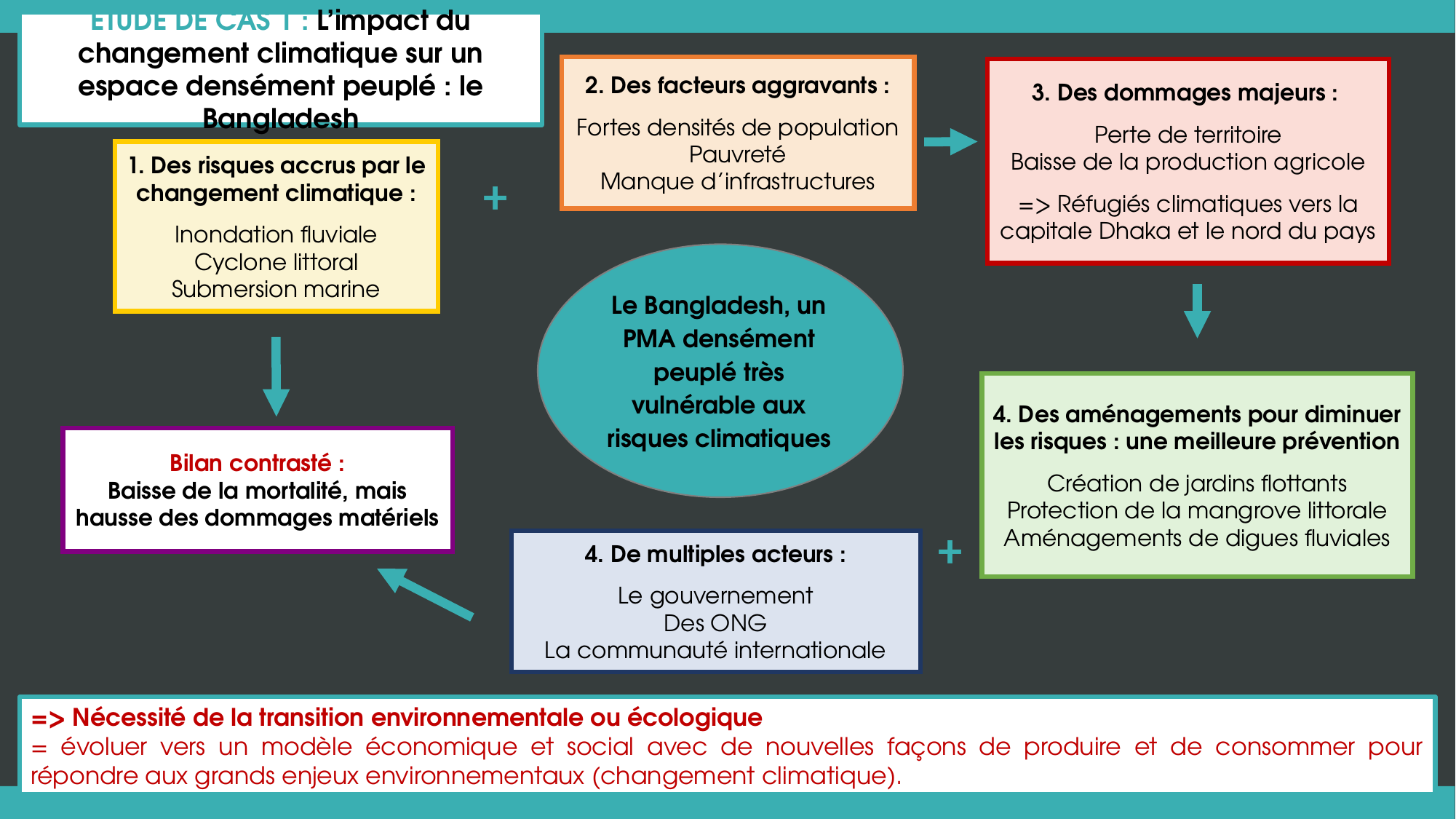

Étude de cas 1 : L’impact du changement climatique sur un espace densément peuplé : le Bangladesh
2. Des facteurs aggravants :

Fortes densités de population
Pauvreté
Manque d’infrastructures
3. Des dommages majeurs :

Perte de territoire
Baisse de la production agricole

=> Réfugiés climatiques vers la capitale Dhaka et le nord du pays
1. Des risques accrus par le changement climatique :

Inondation fluviale
Cyclone littoral
Submersion marine
+
Le Bangladesh, un PMA densément peuplé très vulnérable aux risques climatiques

4. Des aménagements pour diminuer les risques : une meilleure prévention

Création de jardins flottants
Protection de la mangrove littorale
Aménagements de digues fluviales
Bilan contrasté :
Baisse de la mortalité, mais hausse des dommages matériels
+
4. De multiples acteurs :

Le gouvernement
Des ONG
La communauté internationale
=> Nécessité de la transition environnementale ou écologique
= évoluer vers un modèle économique et social avec de nouvelles façons de produire et de consommer pour répondre aux grands enjeux environnementaux (changement climatique).